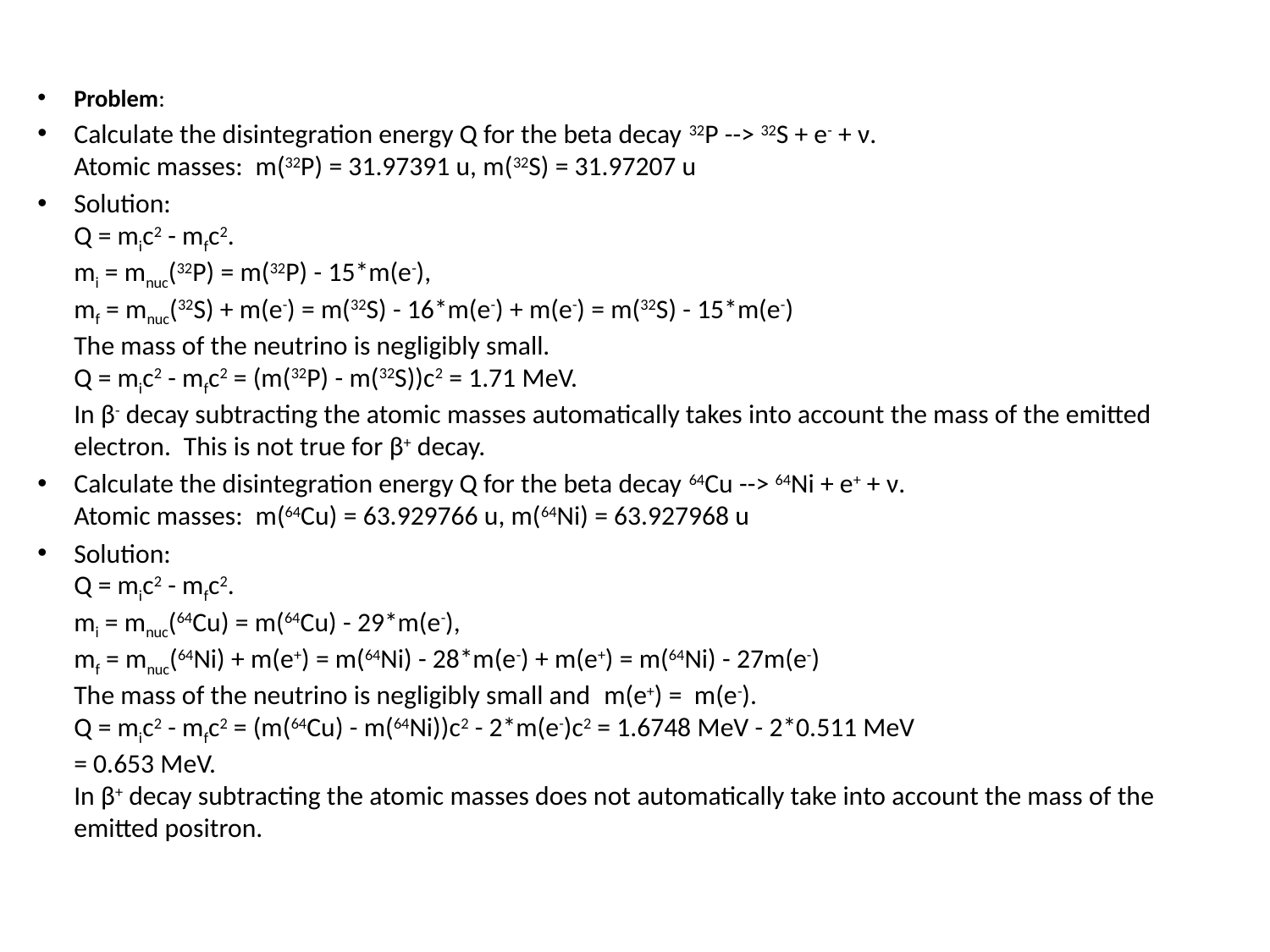

Problem:
Calculate the disintegration energy Q for the beta decay 32P --> 32S + e- + ν.
Atomic masses:  m(32P) = 31.97391 u, m(32S) = 31.97207 u
Solution:
Q = mic2 - mfc2.  
mi = mnuc(32P) = m(32P) - 15*m(e-), 
mf = mnuc(32S) + m(e-) = m(32S) - 16*m(e-) + m(e-) = m(32S) - 15*m(e-)
The mass of the neutrino is negligibly small.
Q = mic2 - mfc2 = (m(32P) - m(32S))c2 = 1.71 MeV.
In β- decay subtracting the atomic masses automatically takes into account the mass of the emitted electron.  This is not true for β+ decay.
Calculate the disintegration energy Q for the beta decay 64Cu --> 64Ni + e+ + ν.
Atomic masses:  m(64Cu) = 63.929766 u, m(64Ni) = 63.927968 u
Solution:
Q = mic2 - mfc2.  
mi = mnuc(64Cu) = m(64Cu) - 29*m(e-), 
mf = mnuc(64Ni) + m(e+) = m(64Ni) - 28*m(e-) + m(e+) = m(64Ni) - 27m(e-)
The mass of the neutrino is negligibly small and  m(e+) =  m(e-).
Q = mic2 - mfc2 = (m(64Cu) - m(64Ni))c2 - 2*m(e-)c2 = 1.6748 MeV - 2*0.511 MeV 
= 0.653 MeV.
In β+ decay subtracting the atomic masses does not automatically take into account the mass of the emitted positron.